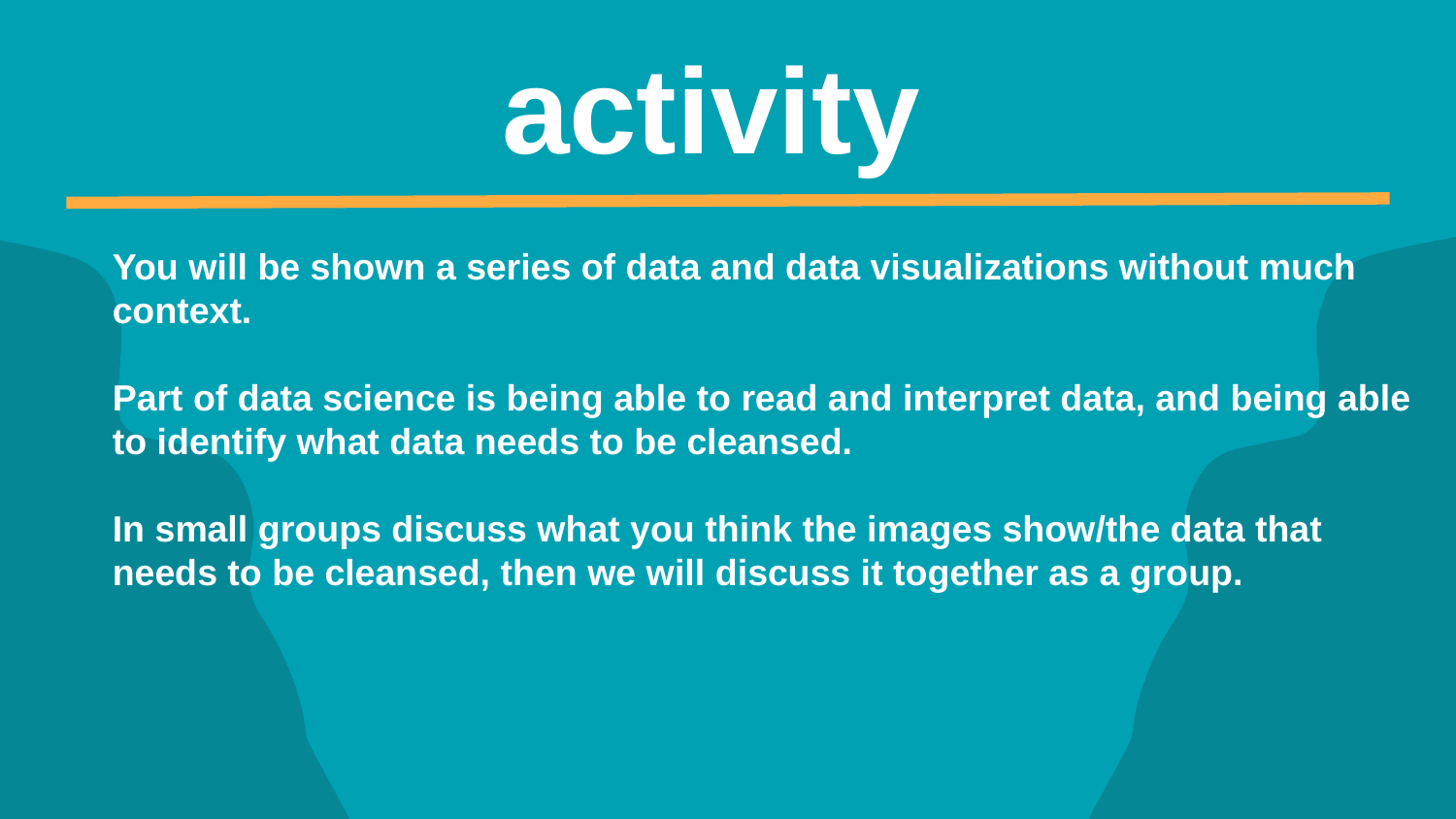

activity
You will be shown a series of data and data visualizations without much context.

Part of data science is being able to read and interpret data, and being able to identify what data needs to be cleansed.

In small groups discuss what you think the images show/the data that needs to be cleansed, then we will discuss it together as a group.